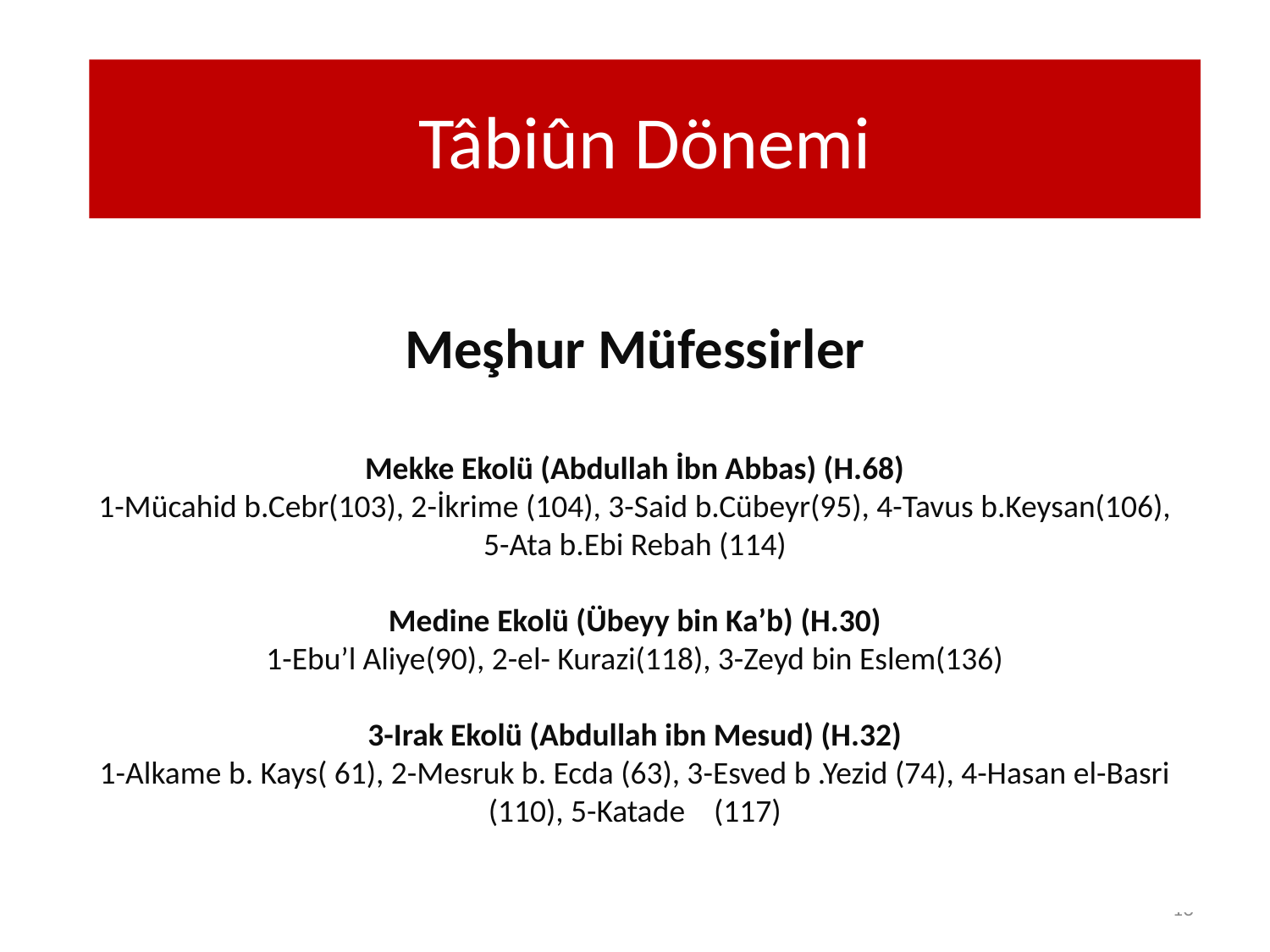

Tâbiûn Dönemi
# Meşhur Müfessirler Mekke Ekolü (Abdullah İbn Abbas) (H.68) 1-Mücahid b.Cebr(103), 2-İkrime (104), 3-Said b.Cübeyr(95), 4-Tavus b.Keysan(106), 5-Ata b.Ebi Rebah (114) Medine Ekolü (Übeyy bin Ka’b) (H.30) 1-Ebu’l Aliye(90), 2-el- Kurazi(118), 3-Zeyd bin Eslem(136) 3-Irak Ekolü (Abdullah ibn Mesud) (H.32) 1-Alkame b. Kays( 61), 2-Mesruk b. Ecda (63), 3-Esved b .Yezid (74), 4-Hasan el-Basri (110), 5-Katade    (117)
13